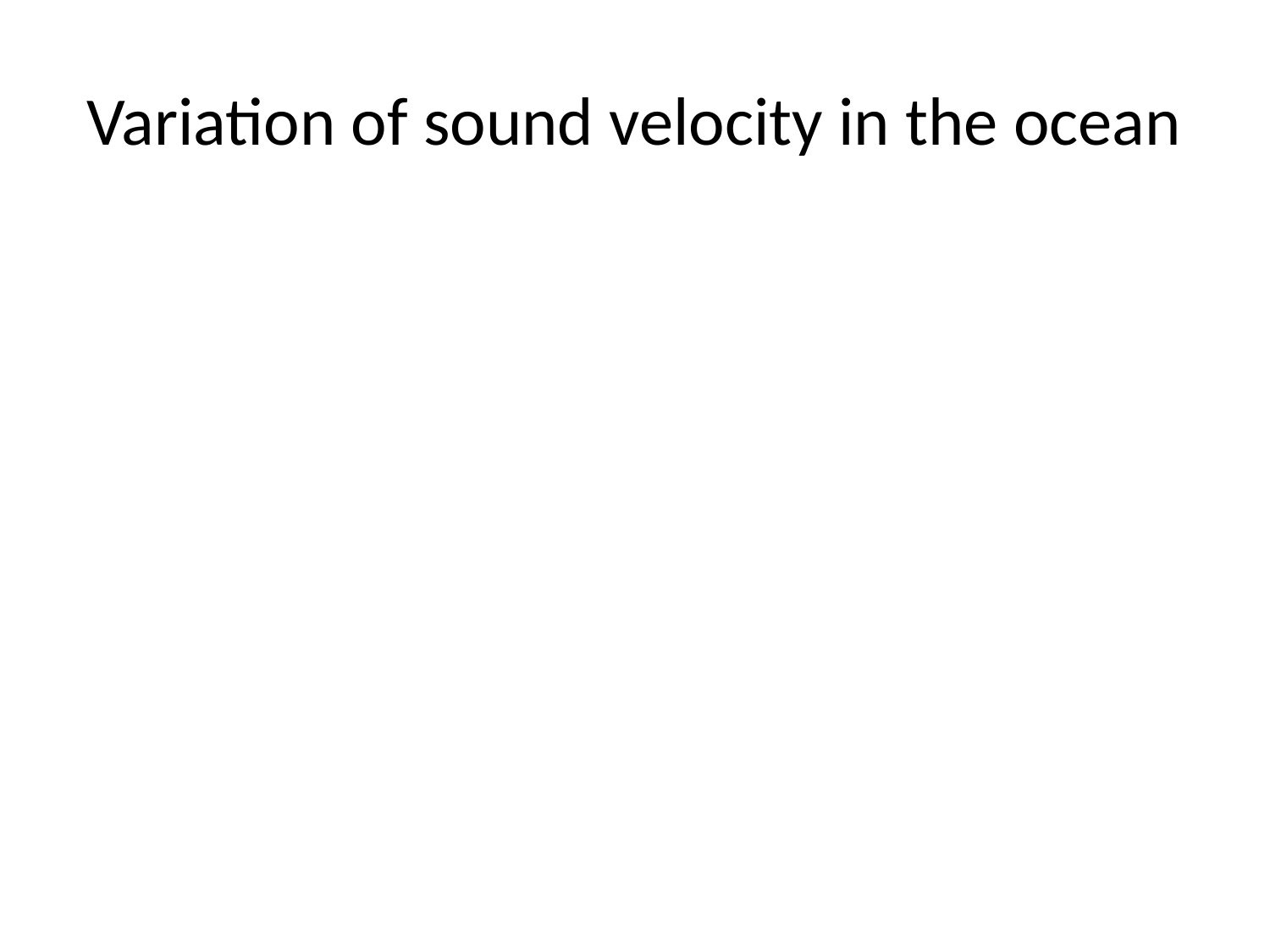

# Variation of sound velocity in the ocean